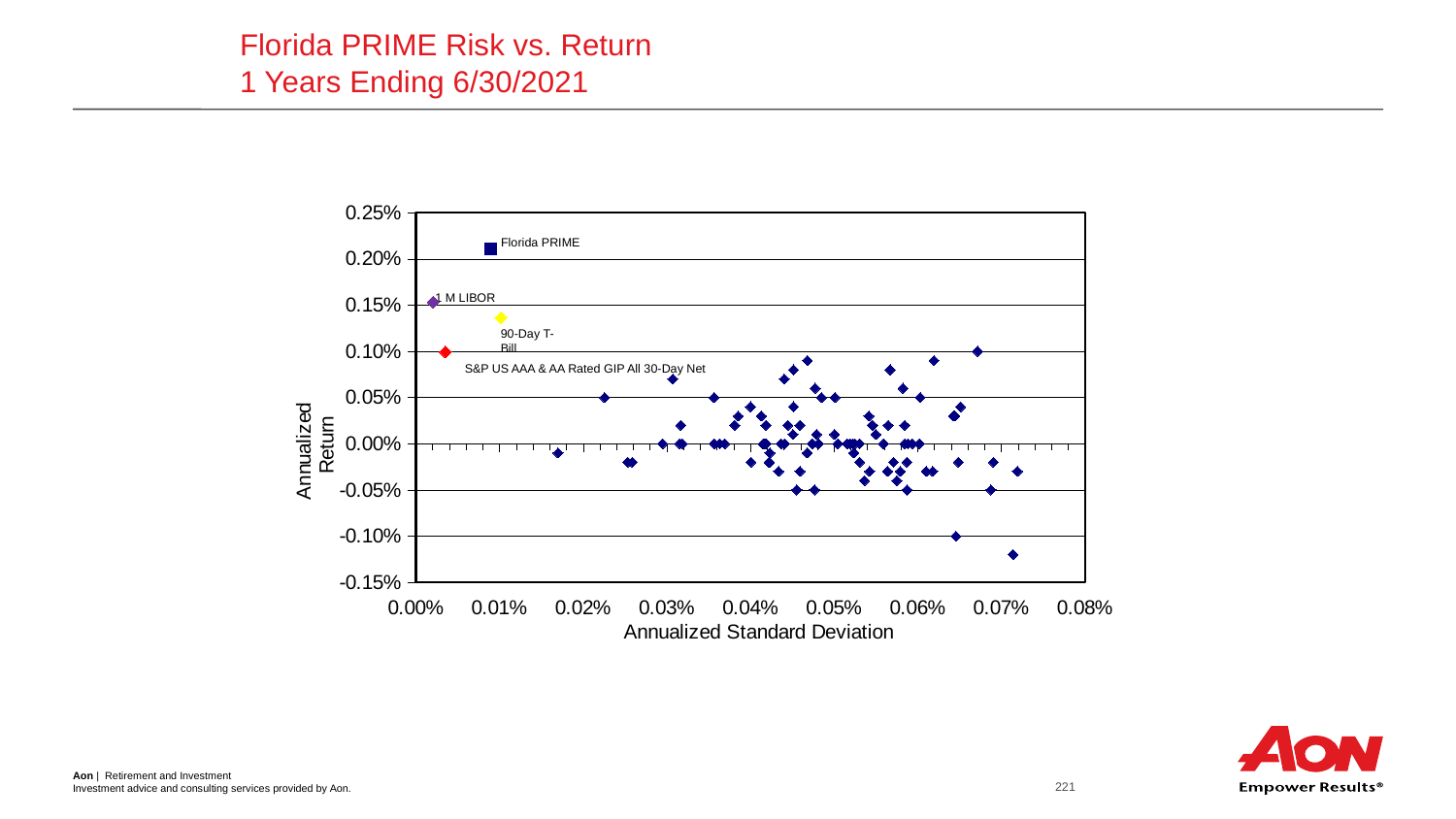

# Florida PRIME Risk vs. Return 1 Years Ending 6/30/2021

### Chart

| Category | FL PRIME |
|---|---|
Florida PRIME
1 M LIBOR
90-Day T-Bill
S&P US AAA & AA Rated GIP All 30-Day Net